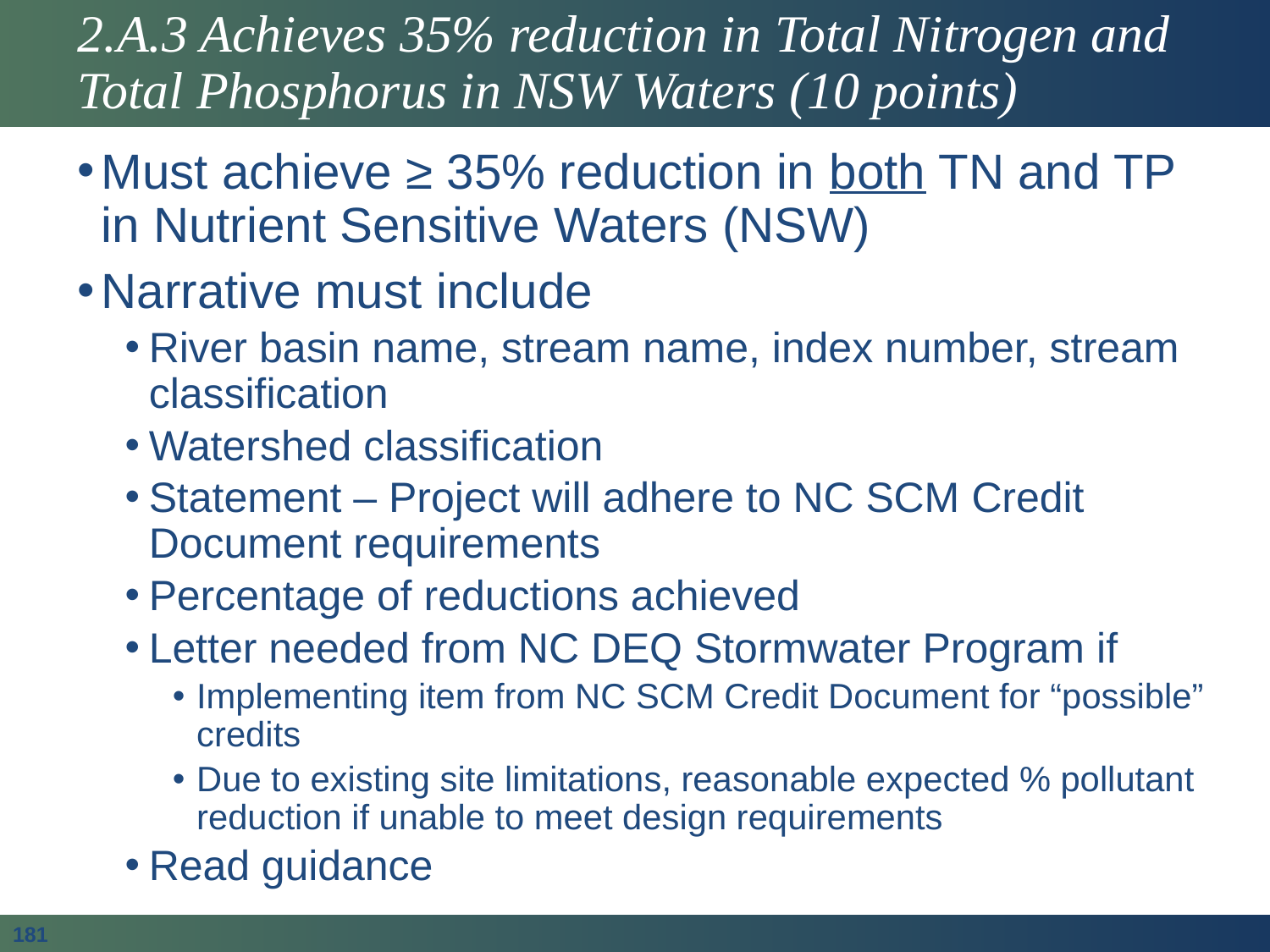

# 2.A.3 Achieves 35% reduction in Total Nitrogen and Total Phosphorus in NSW Waters (10 points)
Must achieve ≥ 35% reduction in both TN and TP in Nutrient Sensitive Waters (NSW)
Narrative must include
River basin name, stream name, index number, stream classification
Watershed classification
Statement – Project will adhere to NC SCM Credit Document requirements
Percentage of reductions achieved
Letter needed from NC DEQ Stormwater Program if
Implementing item from NC SCM Credit Document for “possible” credits
Due to existing site limitations, reasonable expected % pollutant reduction if unable to meet design requirements
Read guidance

181